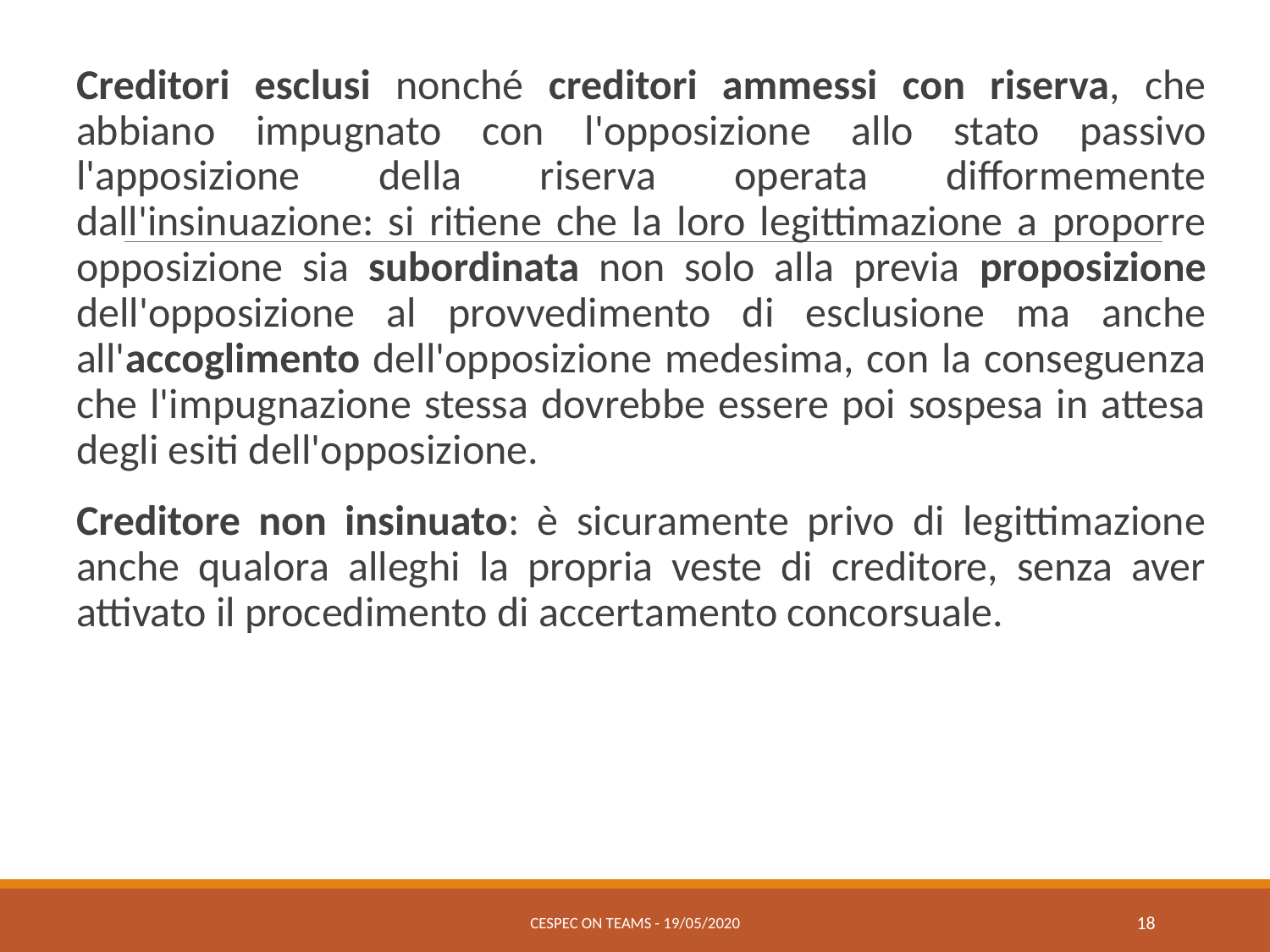

Creditori esclusi nonché creditori ammessi con riserva, che abbiano impugnato con l'opposizione allo stato passivo l'apposizione della riserva operata difformemente dall'insinuazione: si ritiene che la loro legittimazione a proporre opposizione sia subordinata non solo alla previa proposizione dell'opposizione al provvedimento di esclusione ma anche all'accoglimento dell'opposizione medesima, con la conseguenza che l'impugnazione stessa dovrebbe essere poi sospesa in attesa degli esiti dell'opposizione.
Creditore non insinuato: è sicuramente privo di legittimazione anche qualora alleghi la propria veste di creditore, senza aver attivato il procedimento di accertamento concorsuale.

CESPEC ON TEAMS - 19/05/2020
18